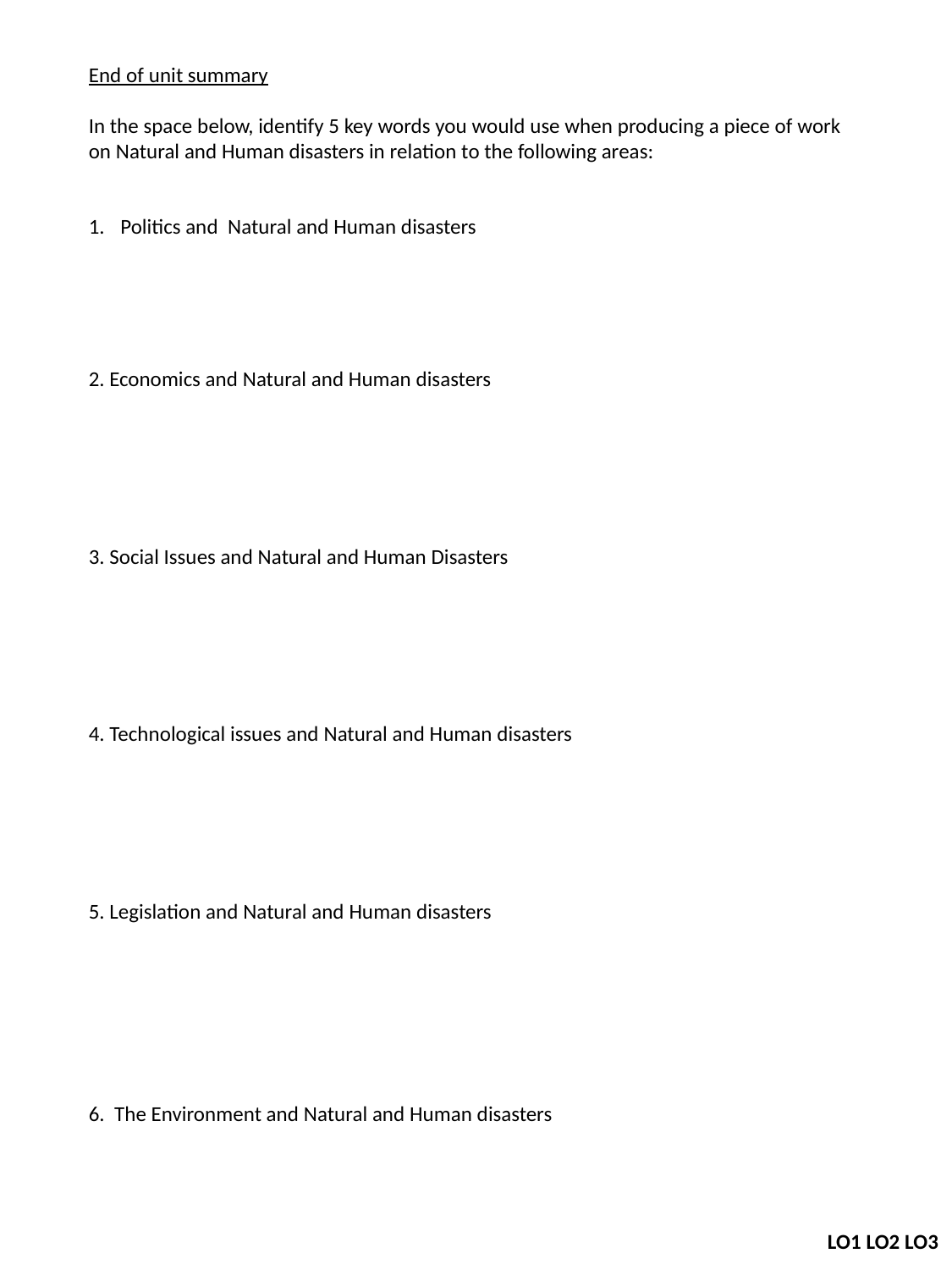

End of unit summary

In the space below, identify 5 key words you would use when producing a piece of work on Natural and Human disasters in relation to the following areas:

Politics and  Natural and Human disasters

2. Economics and Natural and Human disasters

3. Social Issues and Natural and Human Disasters

4. Technological issues and Natural and Human disasters

5. Legislation and Natural and Human disasters

6.  The Environment and Natural and Human disasters

LO1 LO2 LO3